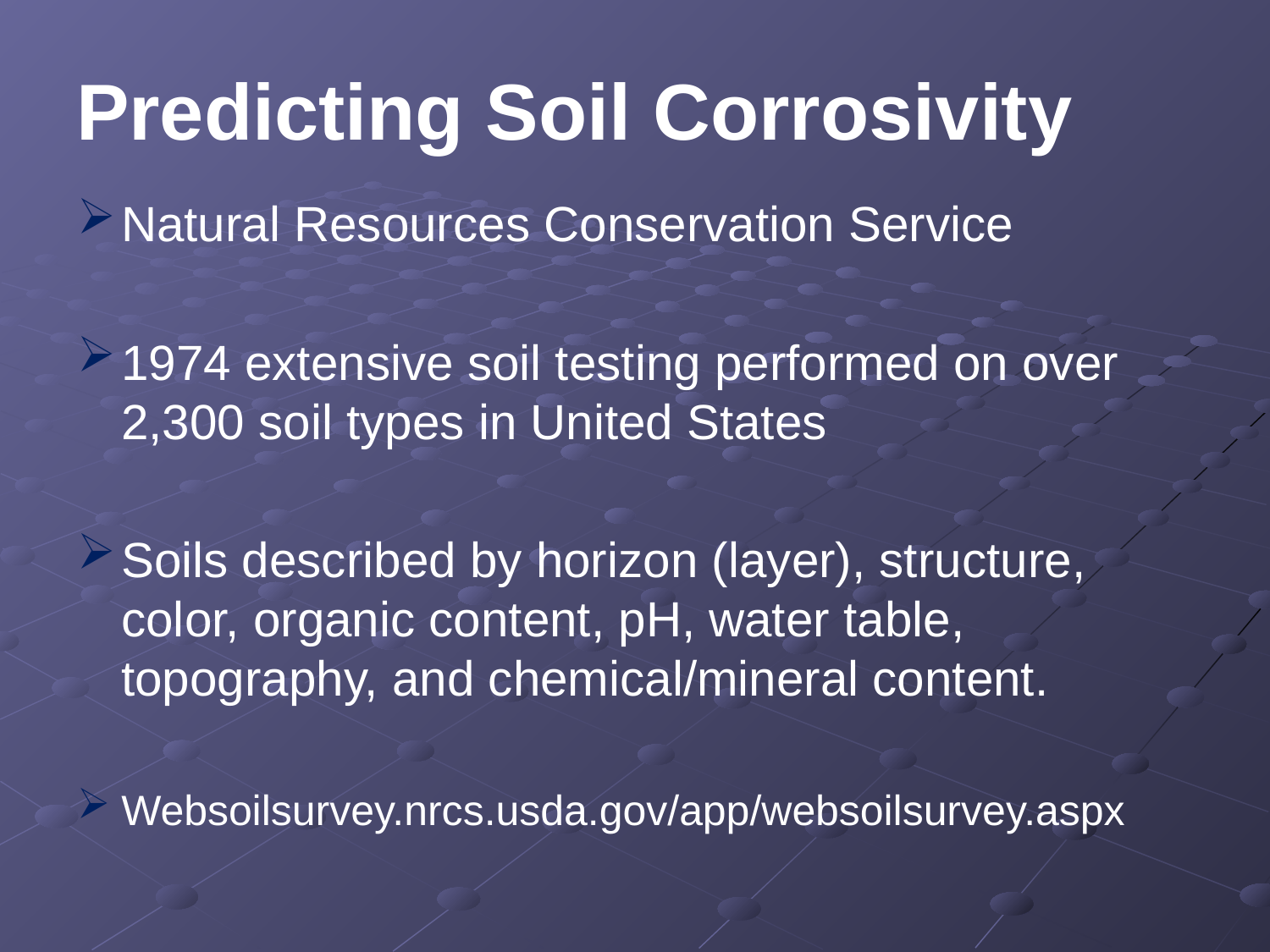

Predicting Soil Corrosivity
Natural Resources Conservation Service

1974 extensive soil testing performed on over 2,300 soil types in United States

Soils described by horizon (layer), structure, color, organic content, pH, water table, topography, and chemical/mineral content.

Websoilsurvey.nrcs.usda.gov/app/websoilsurvey.aspx